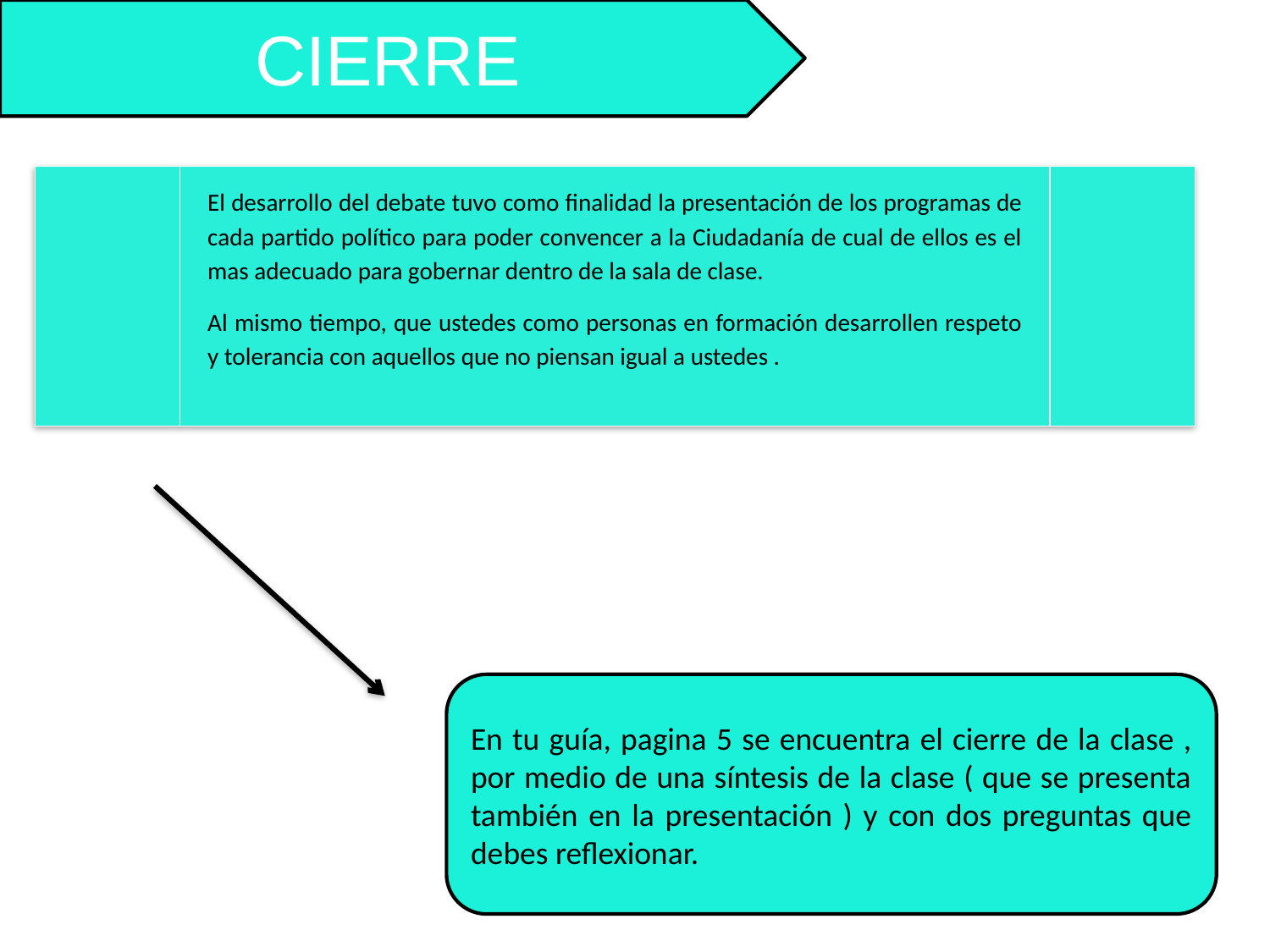

CIERRE

El desarrollo del debate tuvo como finalidad la presentación de los programas de cada partido político para poder convencer a la Ciudadanía de cual de ellos es el mas adecuado para gobernar dentro de la sala de clase.
Al mismo tiempo, que ustedes como personas en formación desarrollen respeto y tolerancia con aquellos que no piensan igual a ustedes .
En tu guía, pagina 5 se encuentra el cierre de la clase , por medio de una síntesis de la clase ( que se presenta también en la presentación ) y con dos preguntas que debes reflexionar.